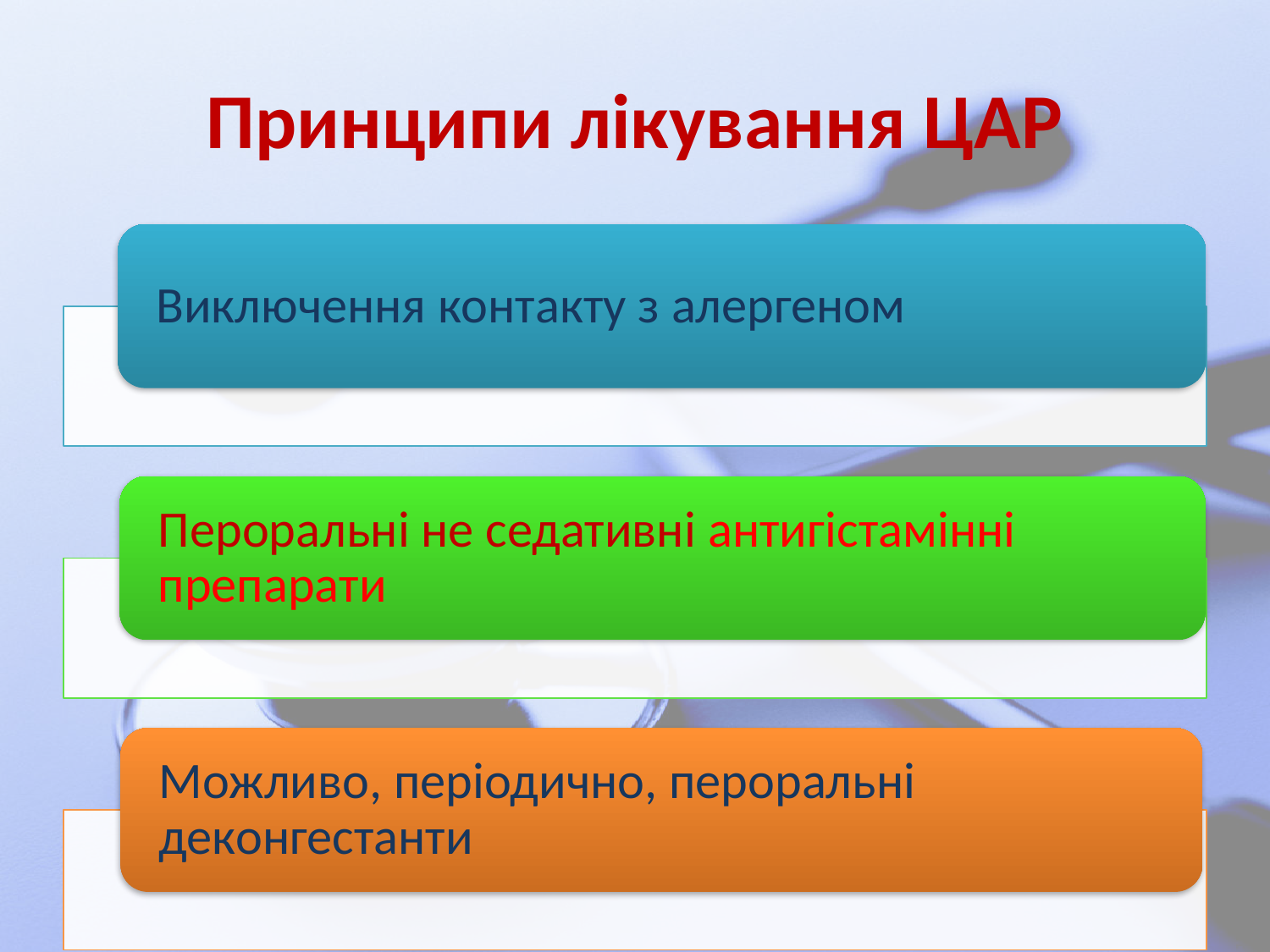

# Принципи лікування ЦАР
Виключення контакту з алергеном
Пероральні не седативні антигістамінні препарати
Можливо, періодично, пероральні деконгестанти